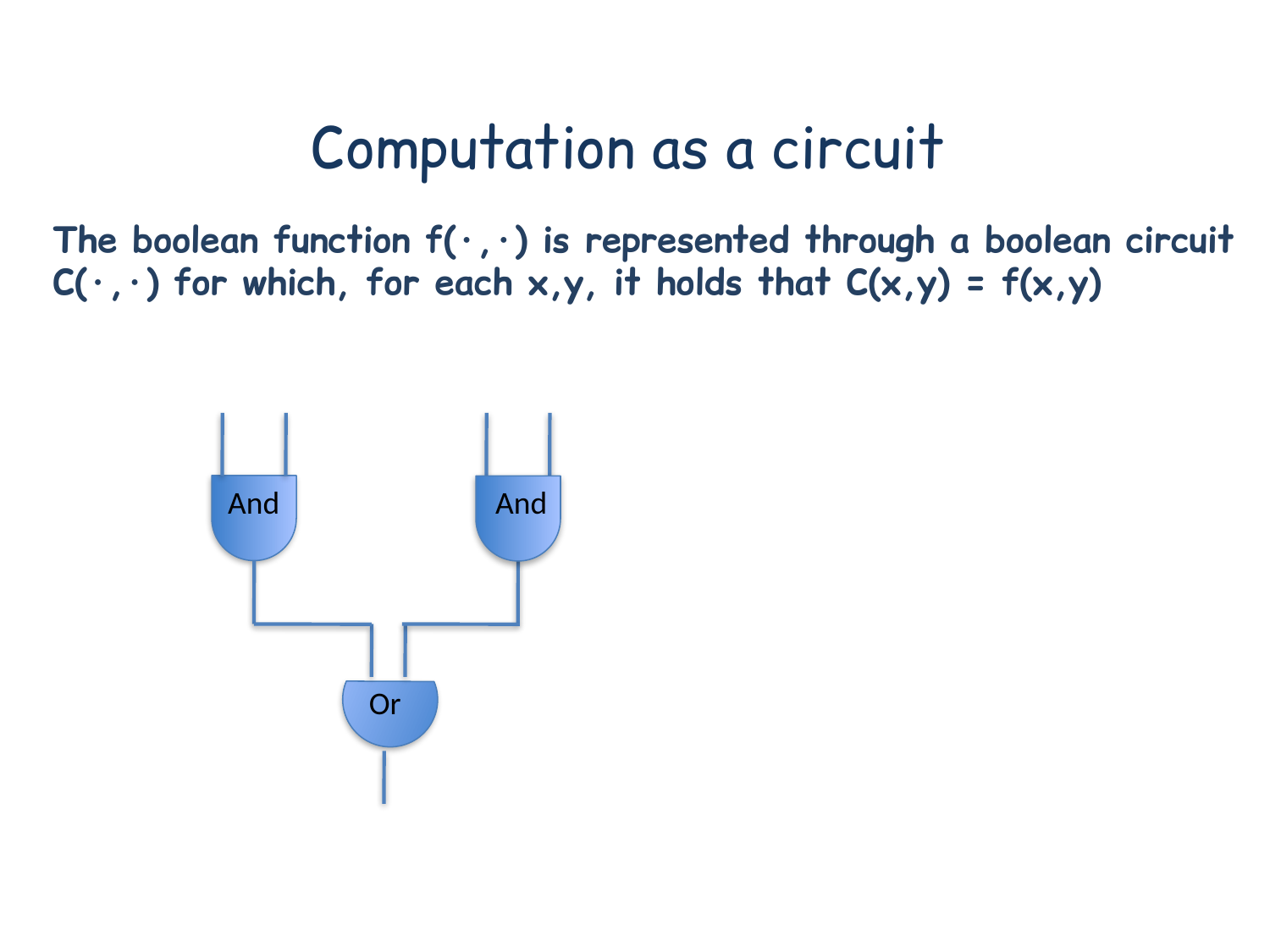

Computation as a circuit
The boolean function f(·,·) is represented through a boolean circuit
C(·,·) for which, for each x,y, it holds that C(x,y) = f(x,y)

And
And

Or